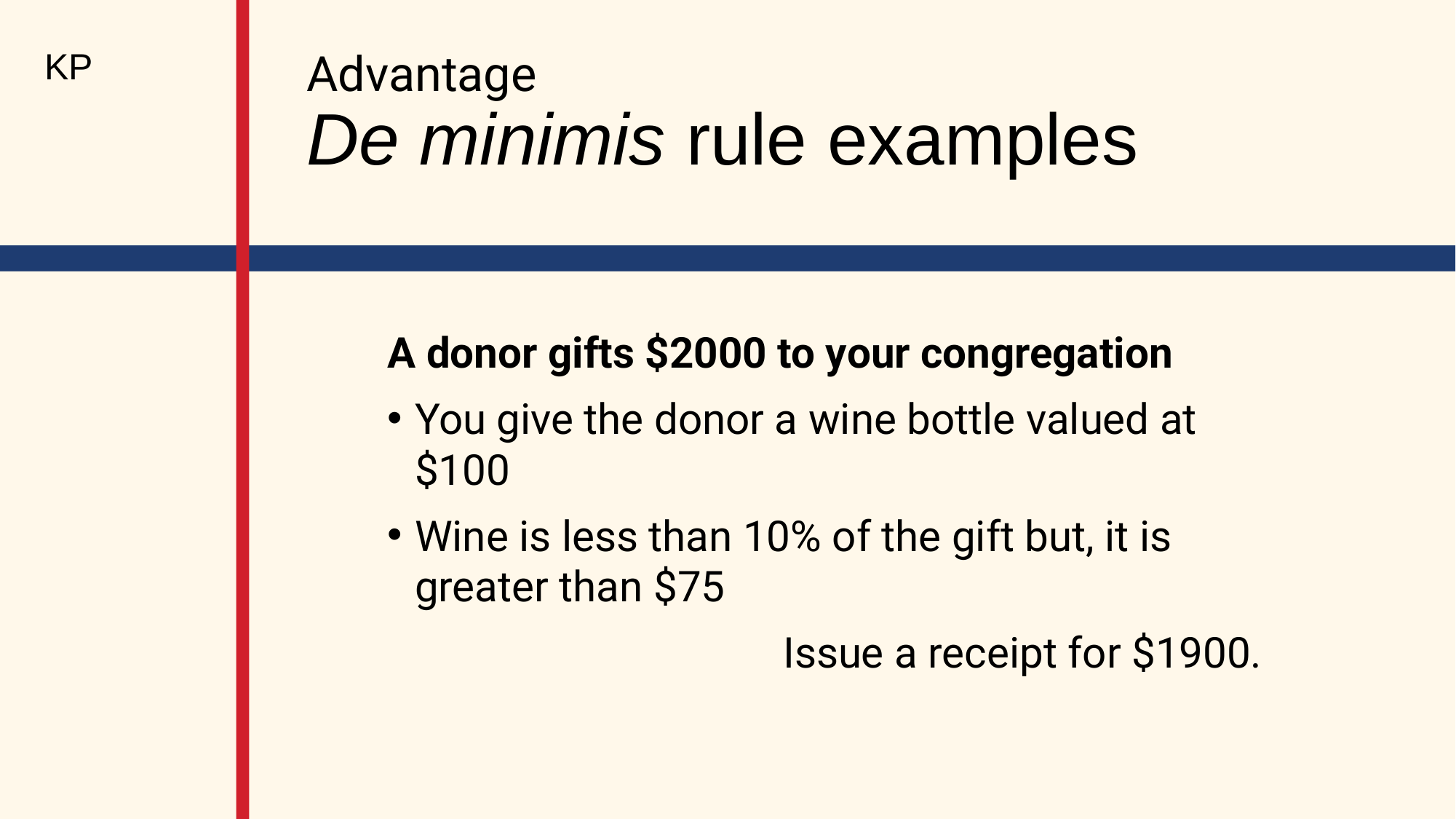

KP
# Advantage De minimis rule examples
A donor gifts $2000 to your congregation
You give the donor a wine bottle valued at $100
Wine is less than 10% of the gift but, it is greater than $75
Issue a receipt for $1900.